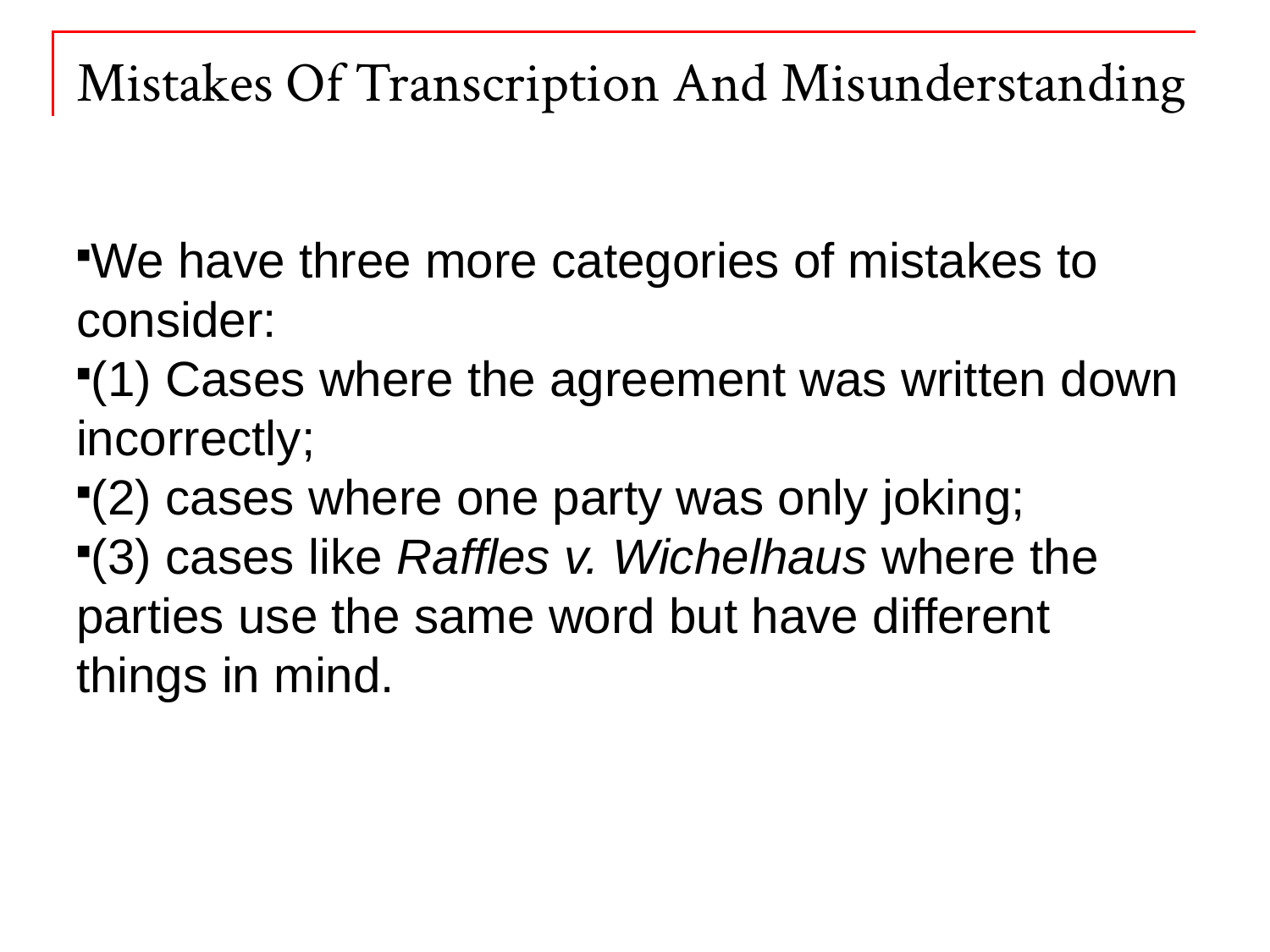

# Mistakes Of Transcription And Misunderstanding
We have three more categories of mistakes to consider:
(1) Cases where the agreement was written down incorrectly;
(2) cases where one party was only joking;
(3) cases like Raffles v. Wichelhaus where the parties use the same word but have different things in mind.